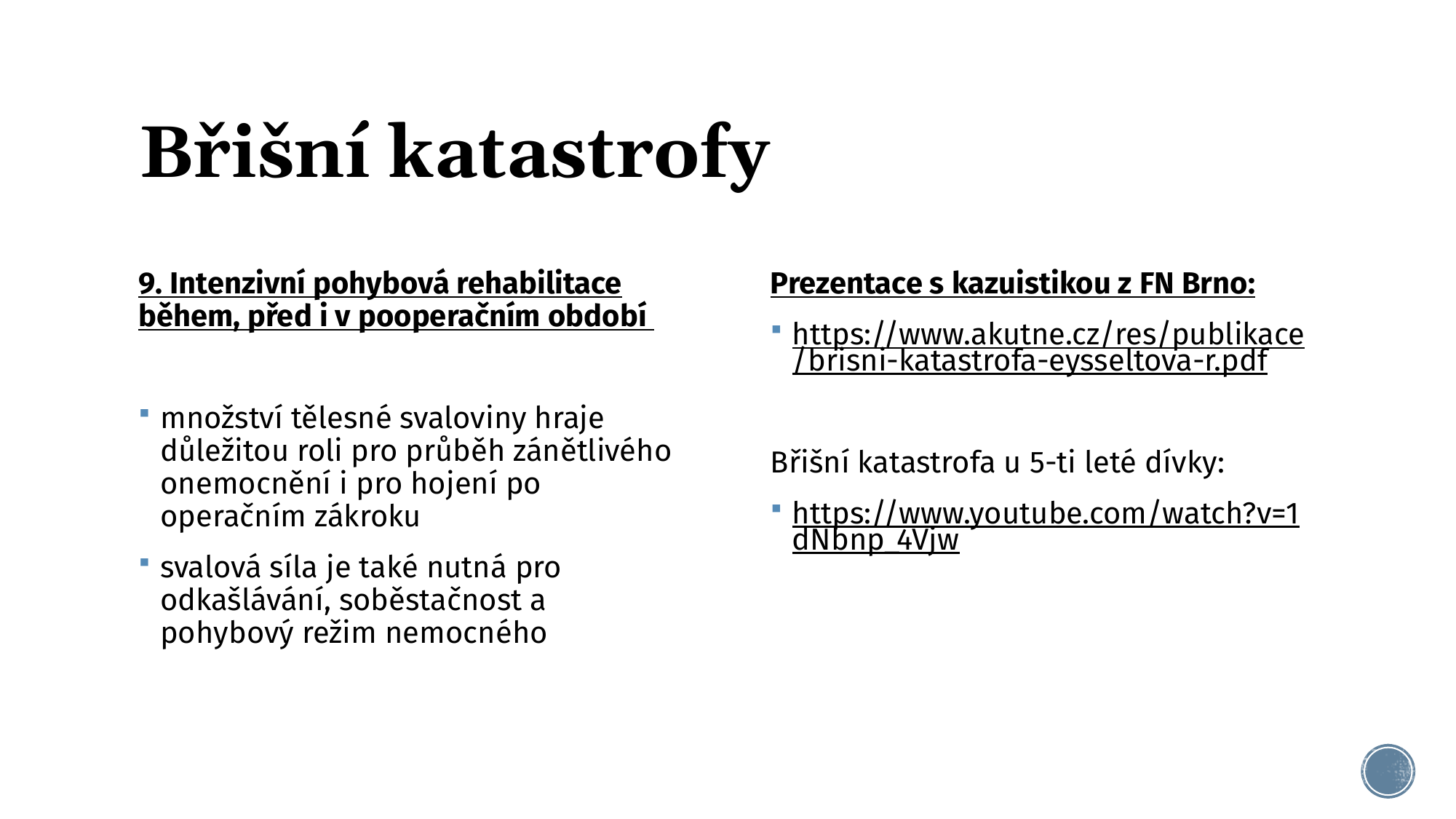

# Břišní katastrofy
9. Intenzivní pohybová rehabilitace během, před i v pooperačním období

množství tělesné svaloviny hraje důležitou roli pro průběh zánětlivého onemocnění i pro hojení po operačním zákroku
svalová síla je také nutná pro odkašlávání, soběstačnost a pohybový režim nemocného

Prezentace s kazuistikou z FN Brno:
https://www.akutne.cz/res/publikace/brisni-katastrofa-eysseltova-r.pdf

Břišní katastrofa u 5-ti leté dívky:
https://www.youtube.com/watch?v=1dNbnp_4Vjw